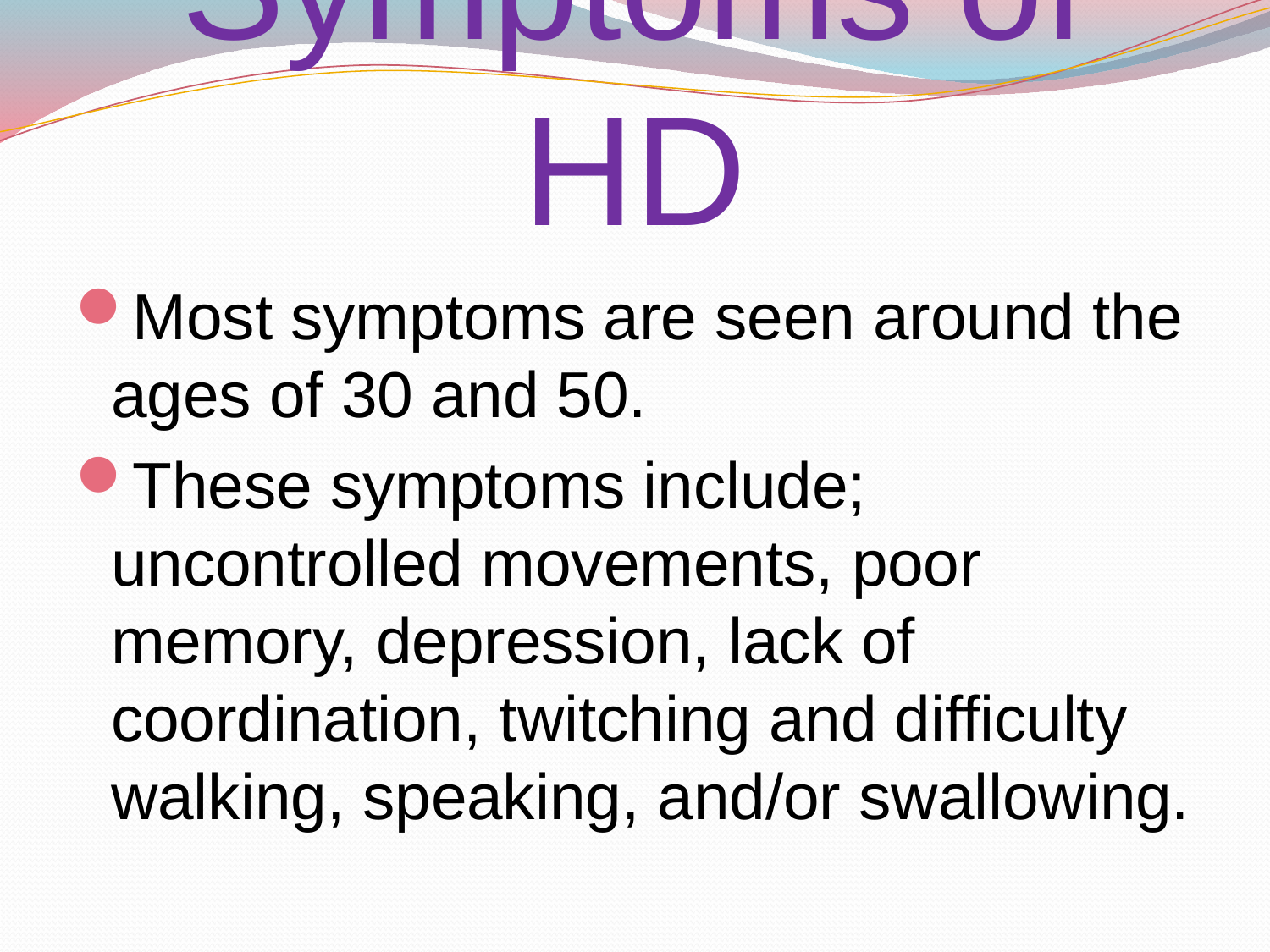

# Symptoms of HD
Most symptoms are seen around the ages of 30 and 50.
These symptoms include; uncontrolled movements, poor  memory, depression, lack of coordination, twitching and difficulty walking, speaking, and/or swallowing.